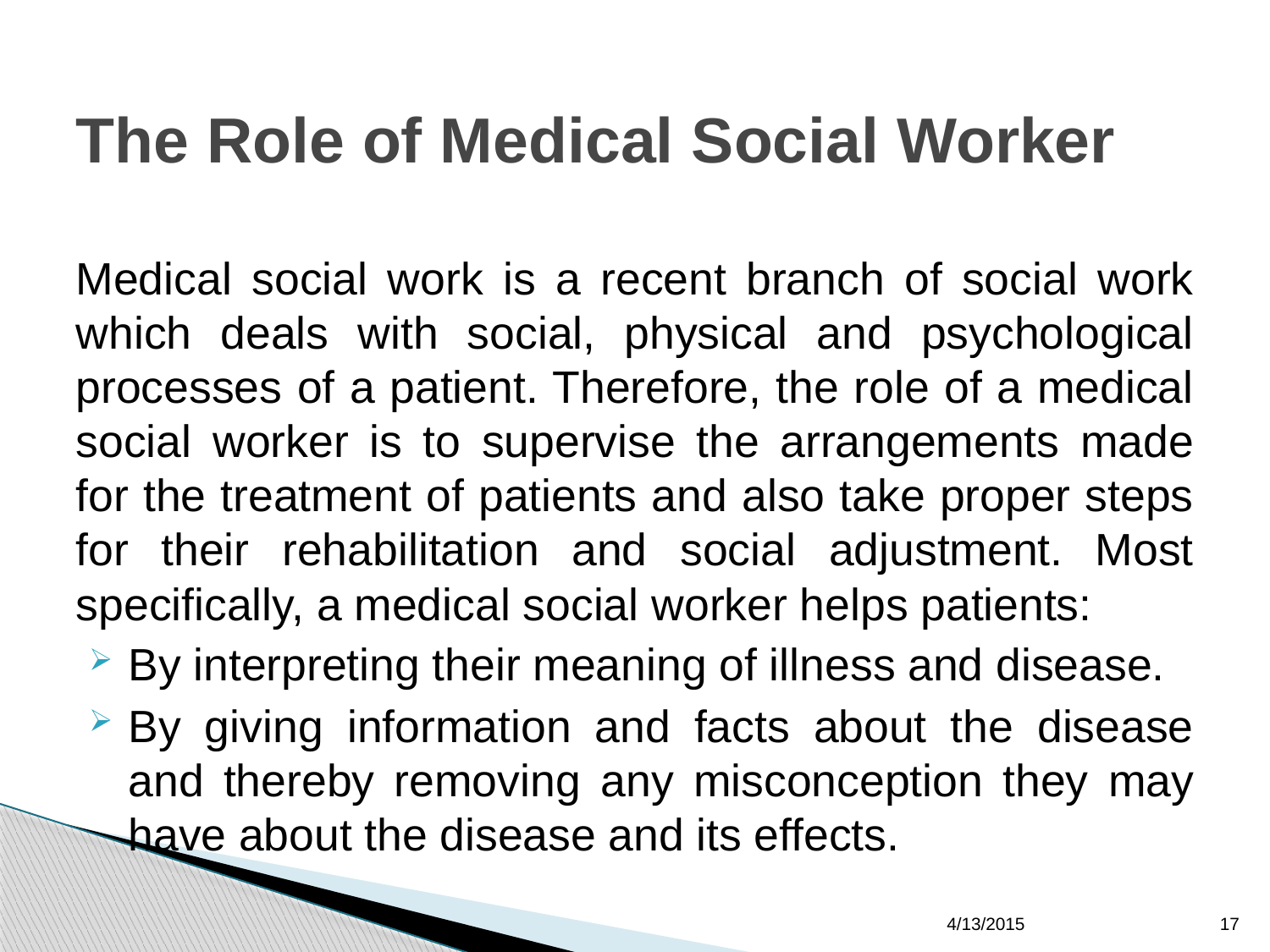

# The Role of Medical Social Worker
Medical social work is a recent branch of social work which deals with social, physical and psychological processes of a patient. Therefore, the role of a medical social worker is to supervise the arrangements made for the treatment of patients and also take proper steps for their rehabilitation and social adjustment. Most specifically, a medical social worker helps patients:
By interpreting their meaning of illness and disease.
By giving information and facts about the disease and thereby removing any misconception they may have about the disease and its effects.

4/13/2015
17